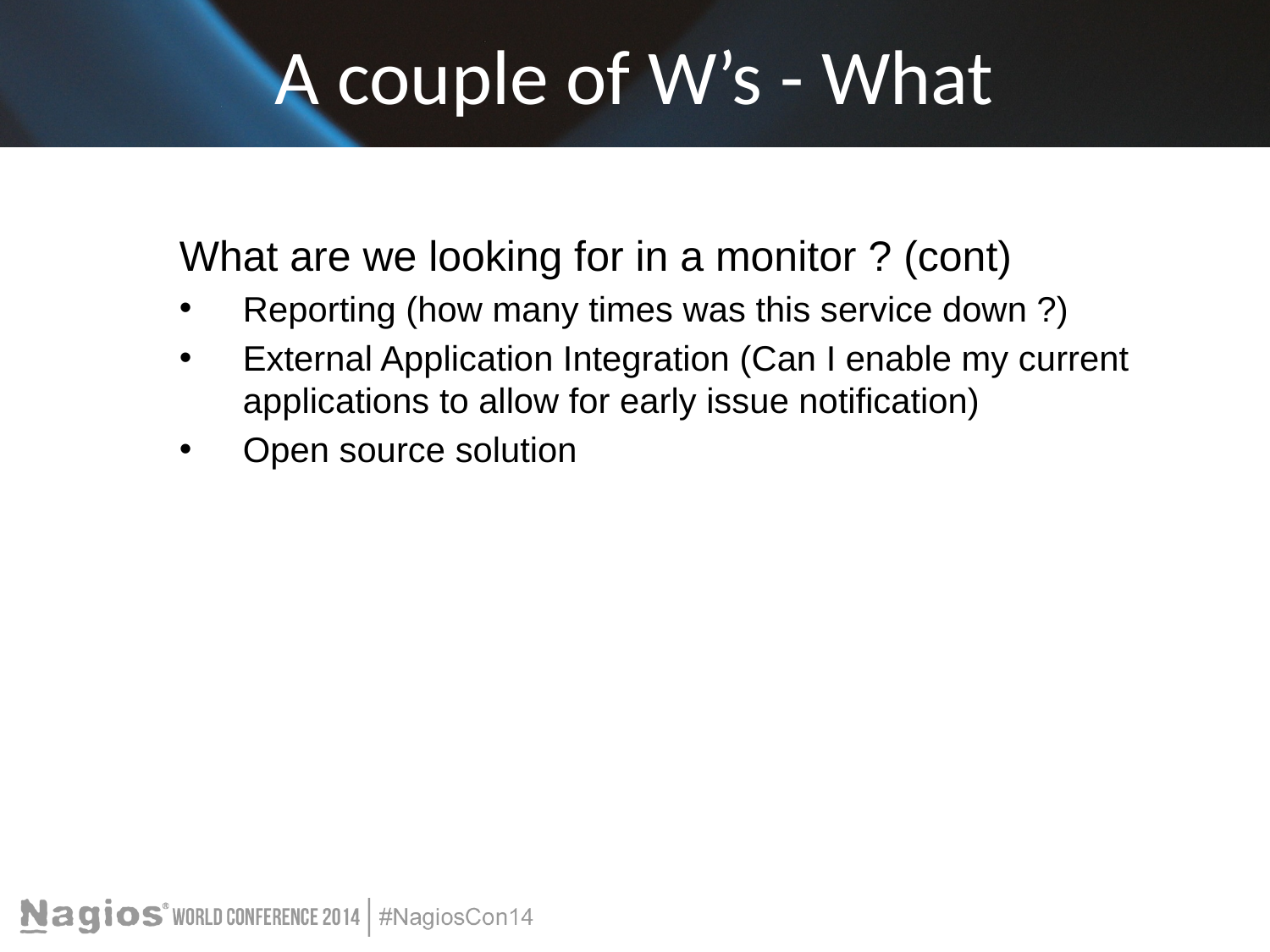

# A couple of W’s - What
What are we looking for in a monitor ? (cont)
Reporting (how many times was this service down ?)
External Application Integration (Can I enable my current applications to allow for early issue notification)
Open source solution